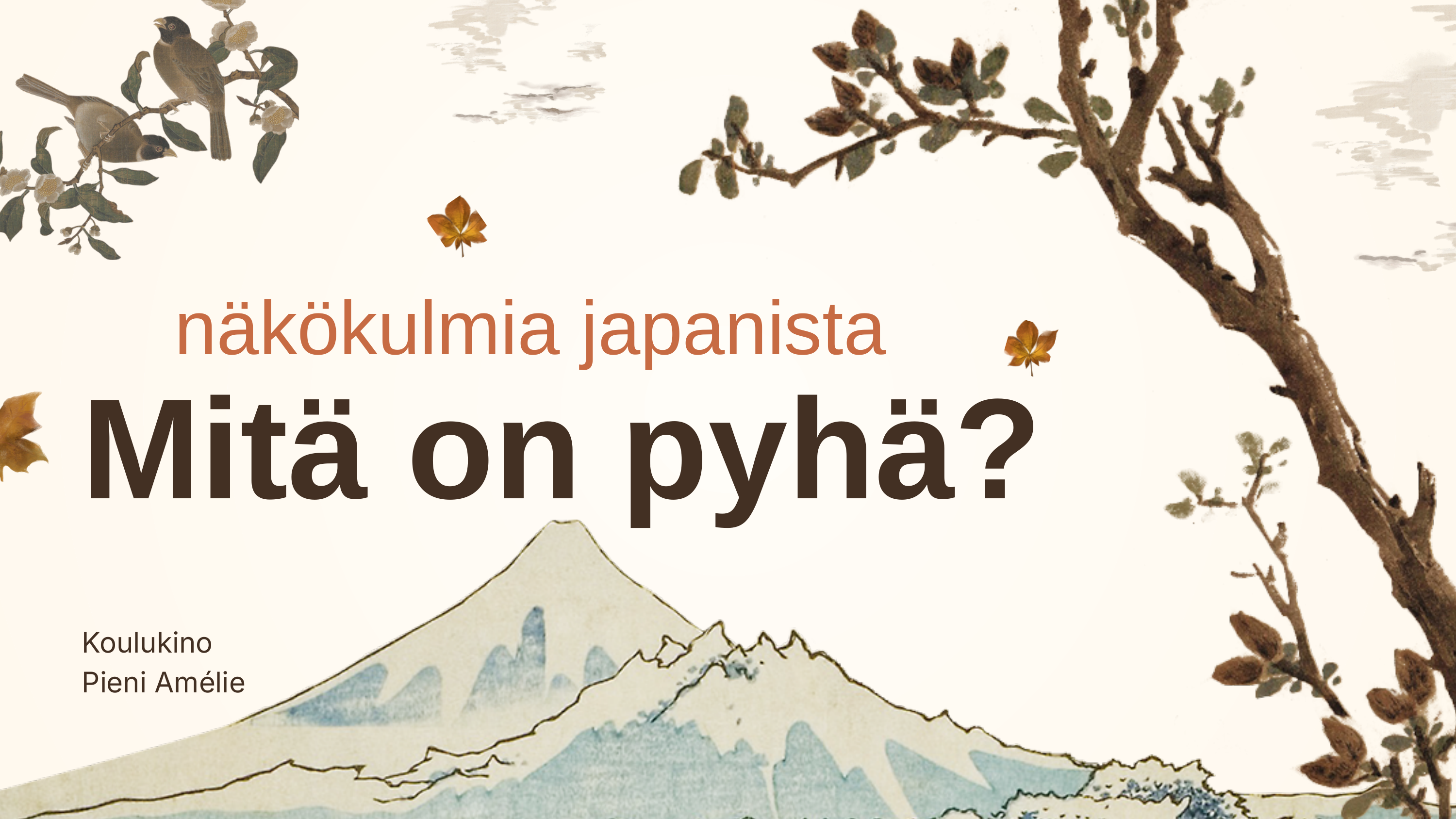

näkökulmia japanista

Mitä on pyhä?

Koulukino
Pieni Amélie